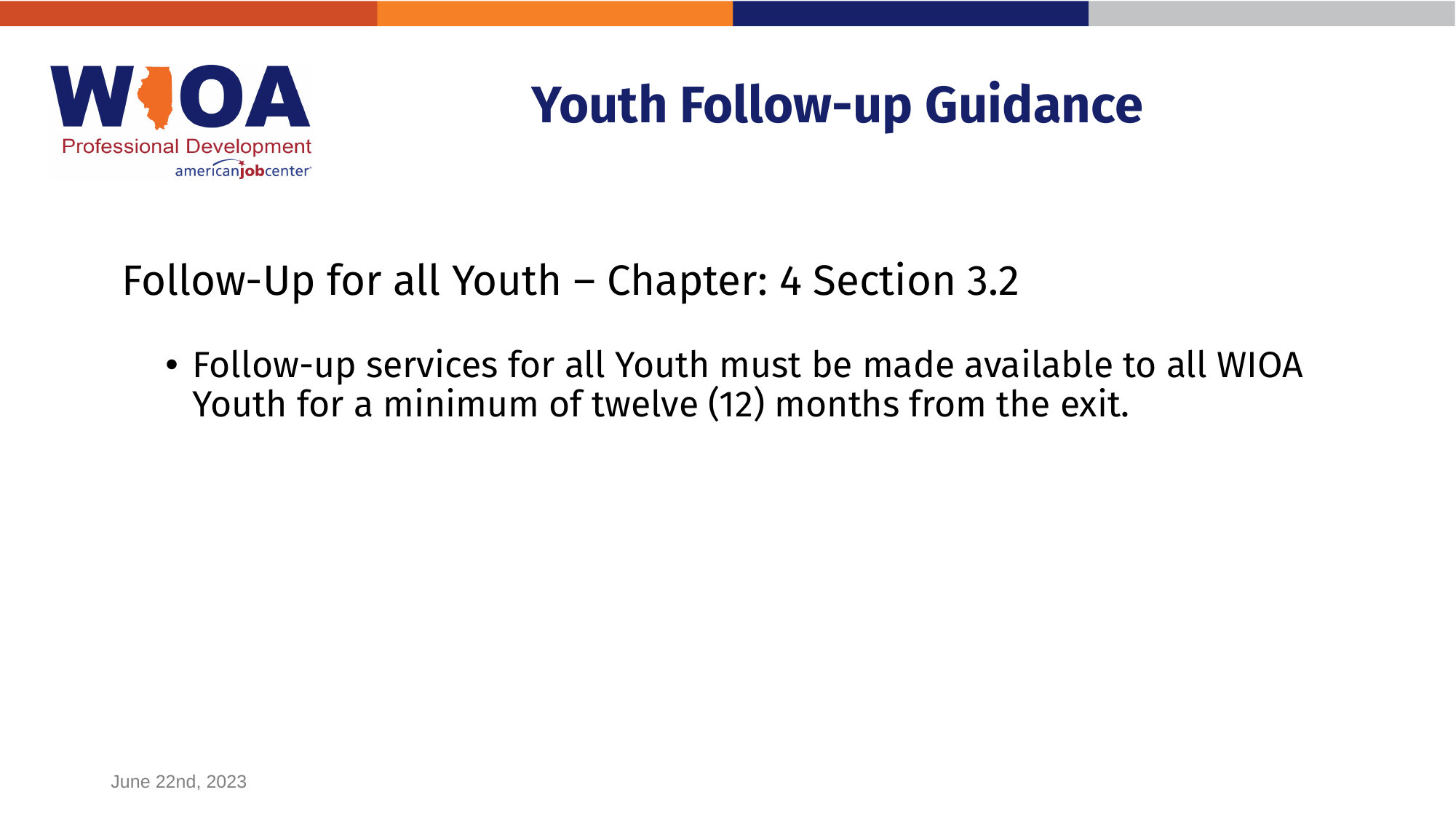

# Youth Follow-up Guidance
 Follow-Up for all Youth – Chapter: 4 Section 3.2

Follow-up services for all Youth must be made available to all WIOA Youth for a minimum of twelve (12) months from the exit.

June 22nd, 2023